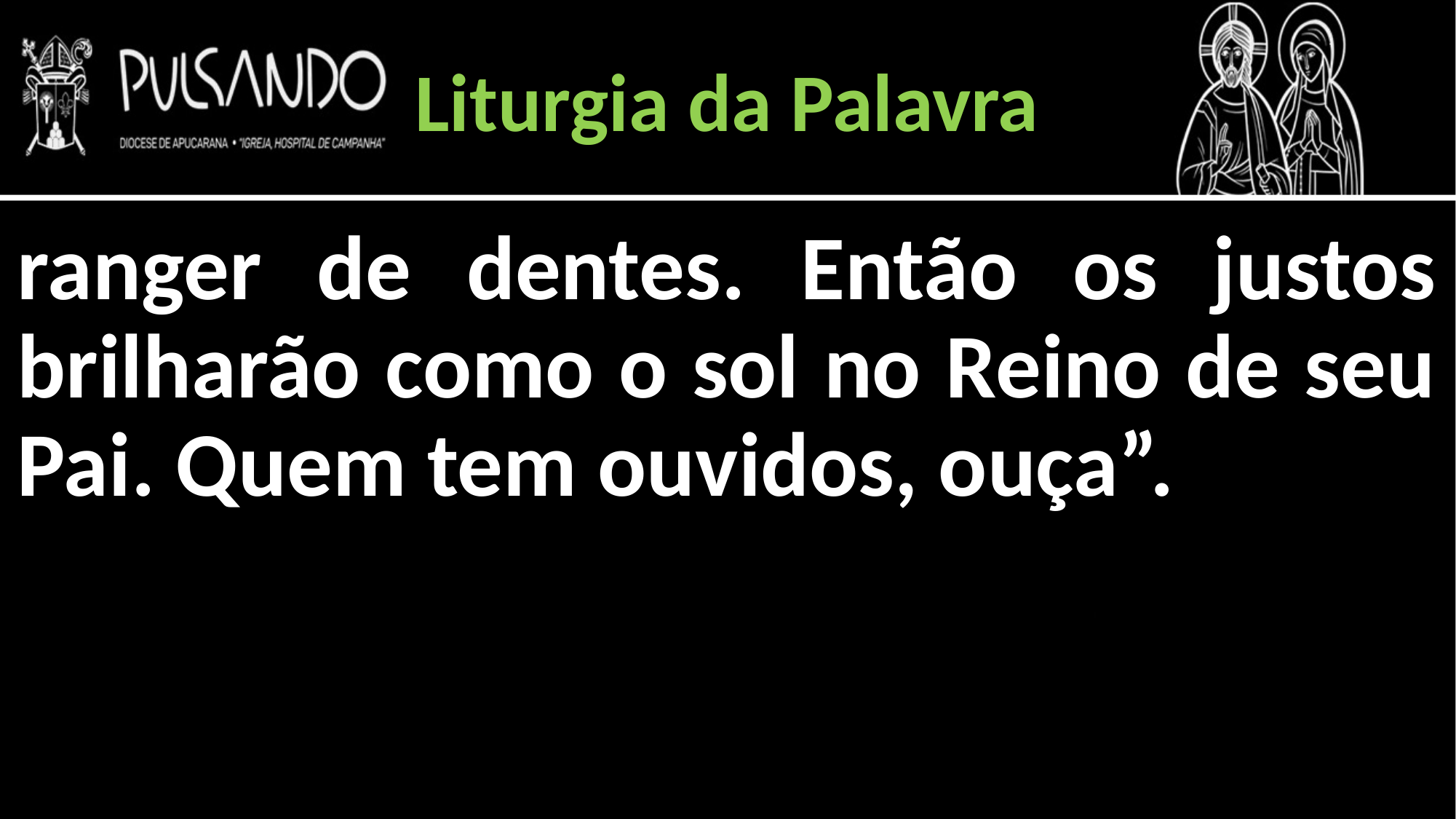

Liturgia da Palavra
ranger de dentes. Então os justos brilharão como o sol no Reino de seu Pai. Quem tem ouvidos, ouça”.